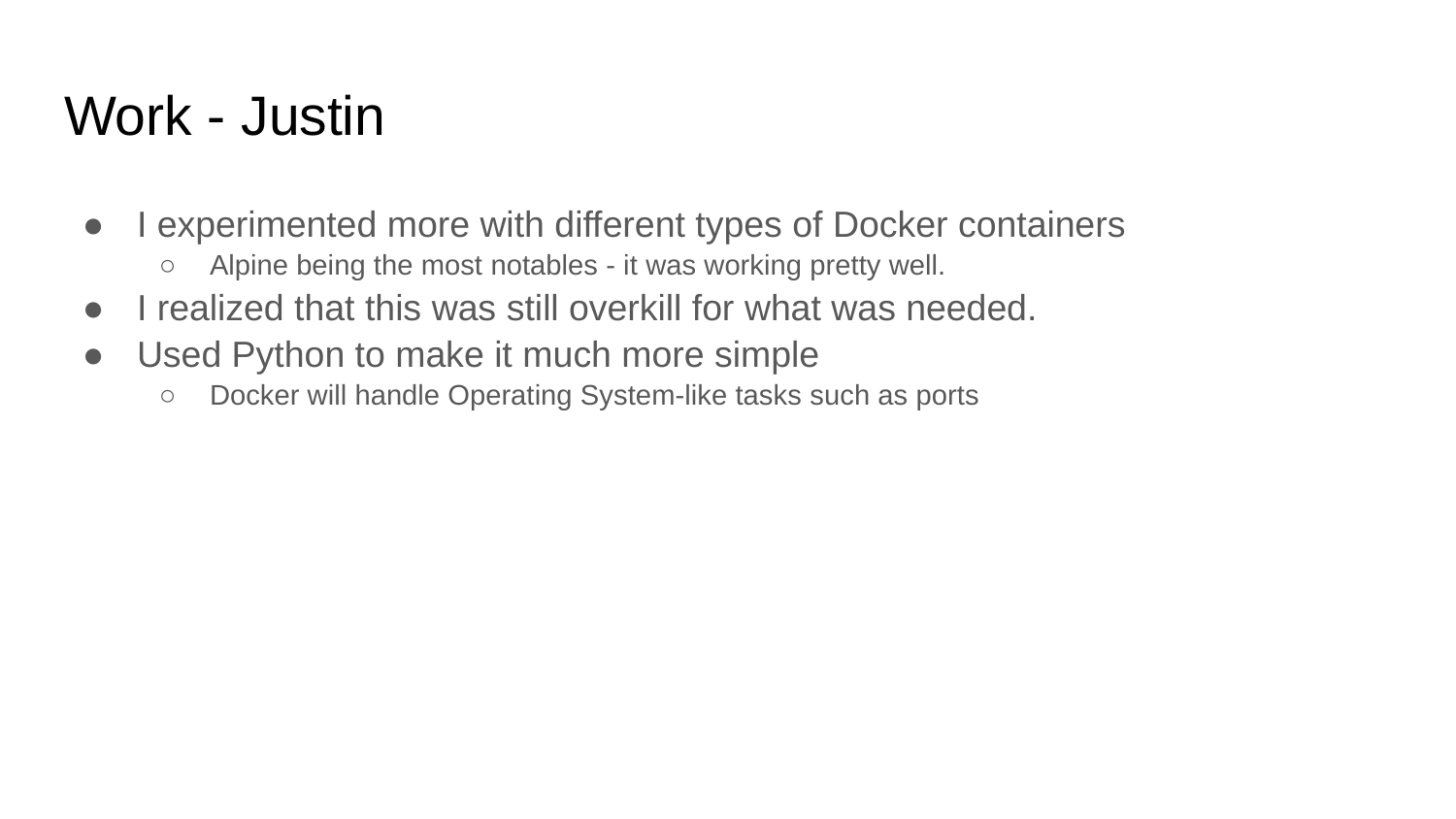

# Work - Justin
I experimented more with different types of Docker containers
Alpine being the most notables - it was working pretty well.
I realized that this was still overkill for what was needed.
Used Python to make it much more simple
Docker will handle Operating System-like tasks such as ports